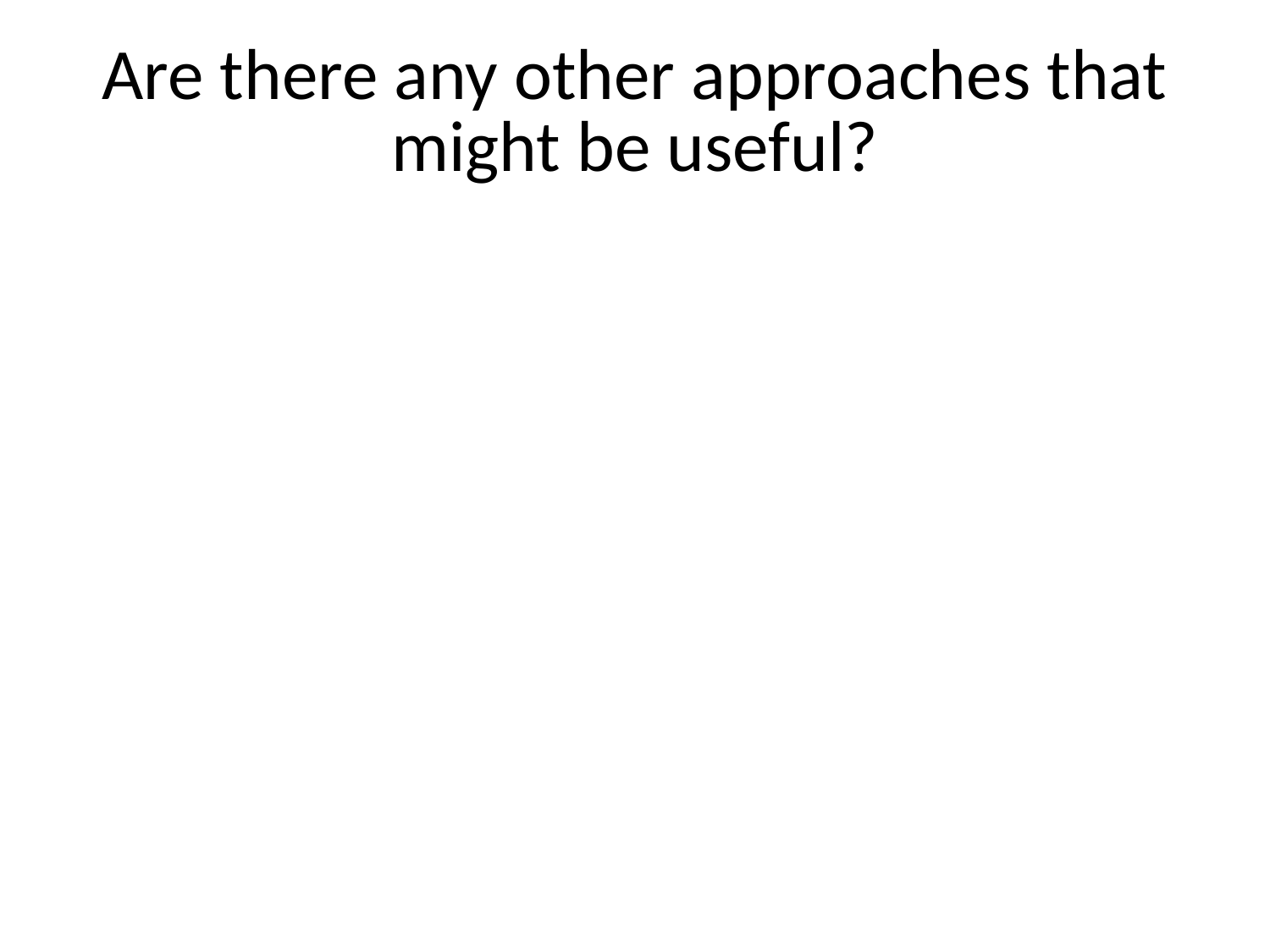

# Are there any other approaches that might be useful?